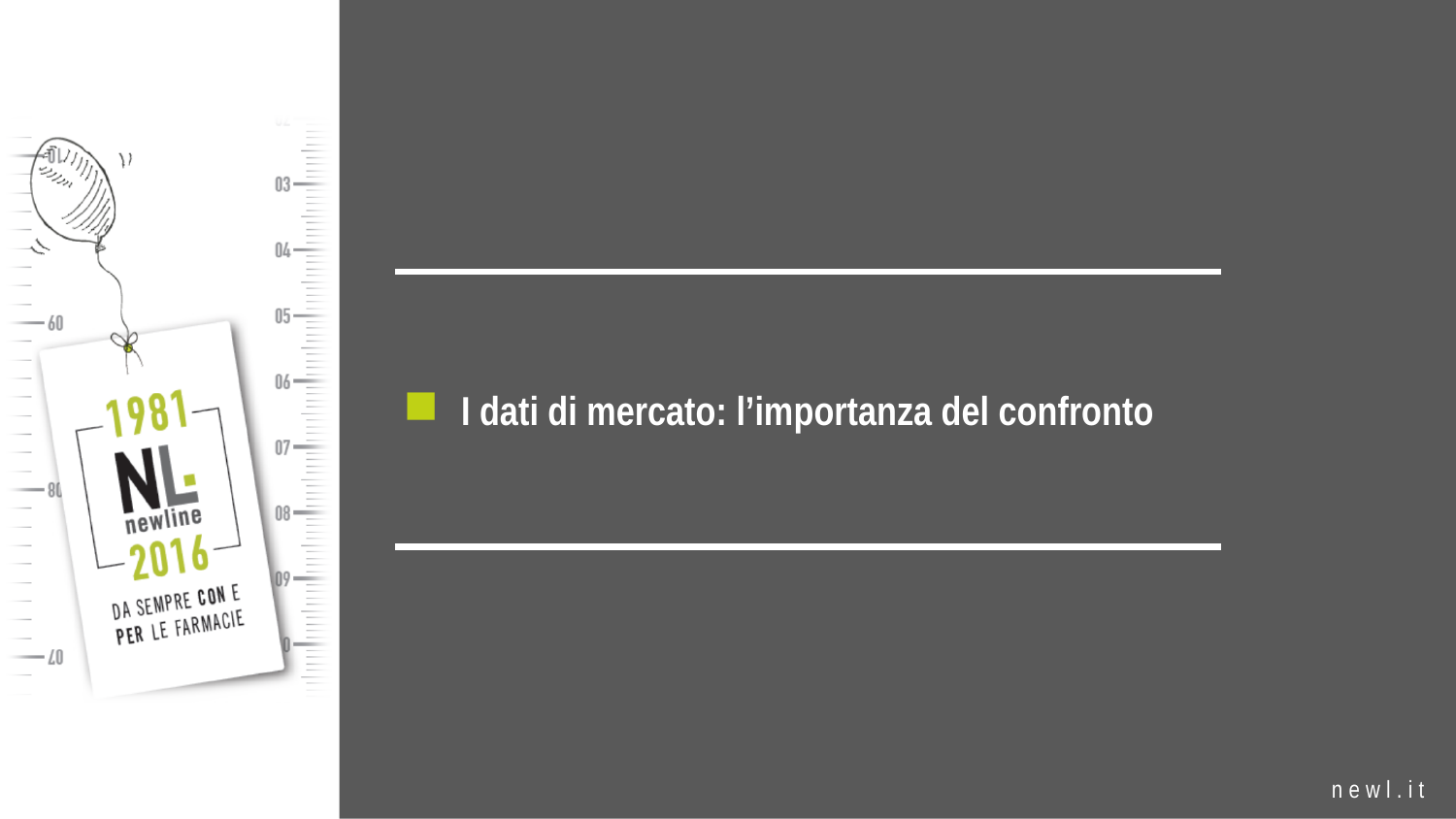

I dati di mercato: l’importanza del confronto